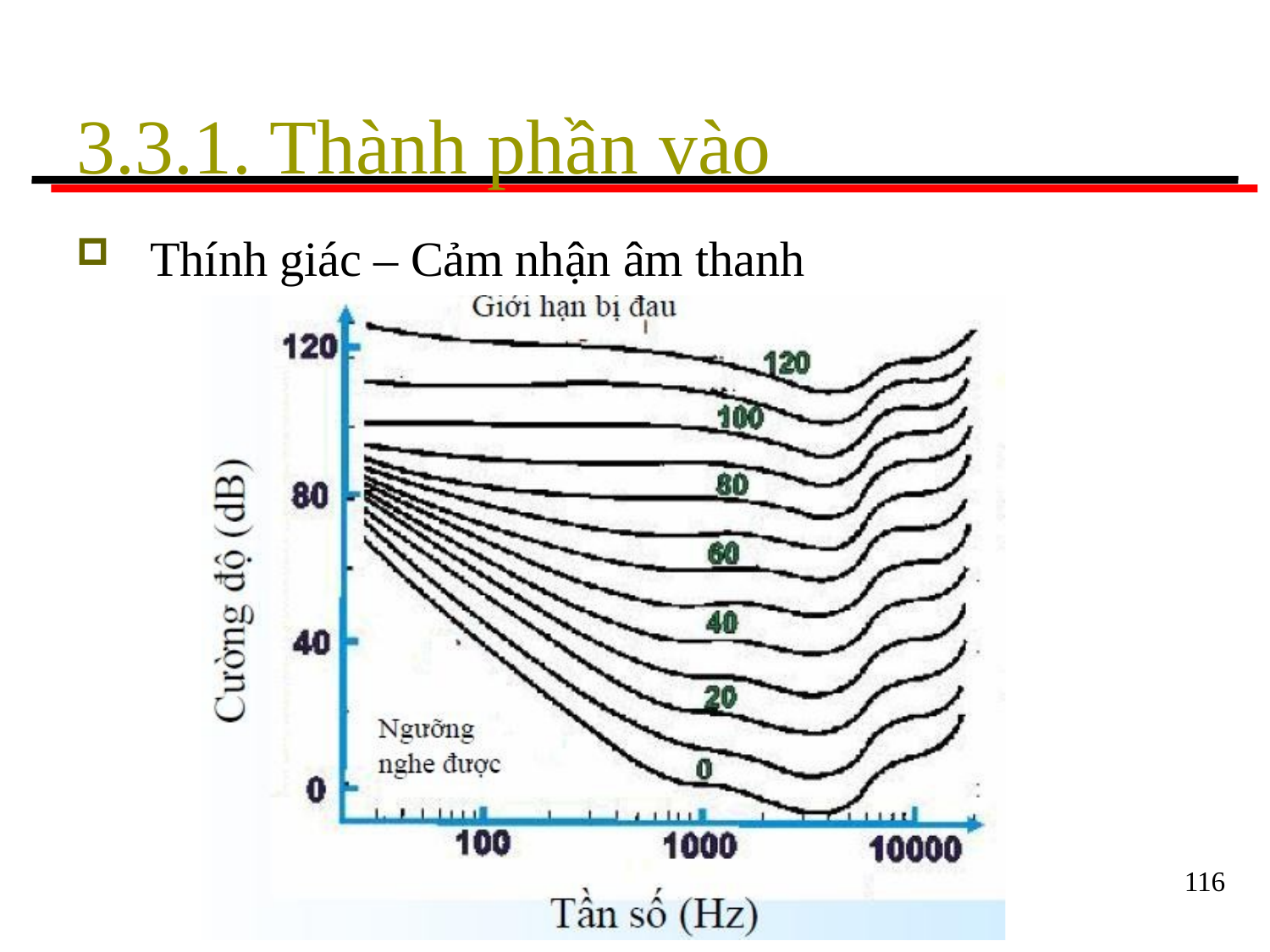

# 3.3.1. Thành phần vào
Thính giác – Cảm nhận âm thanh

116